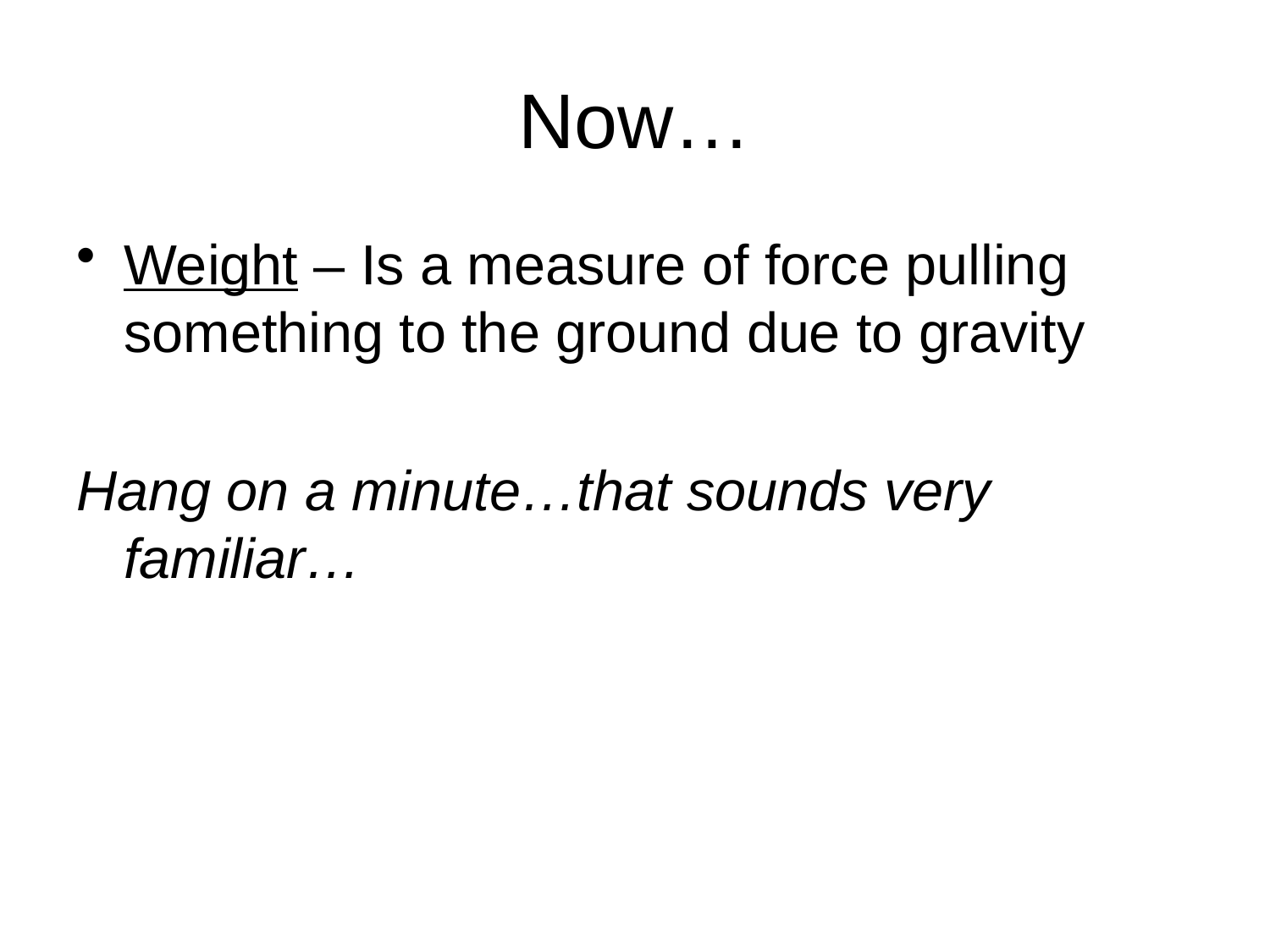

# Now…
Weight – Is a measure of force pulling something to the ground due to gravity

Hang on a minute…that sounds very familiar…